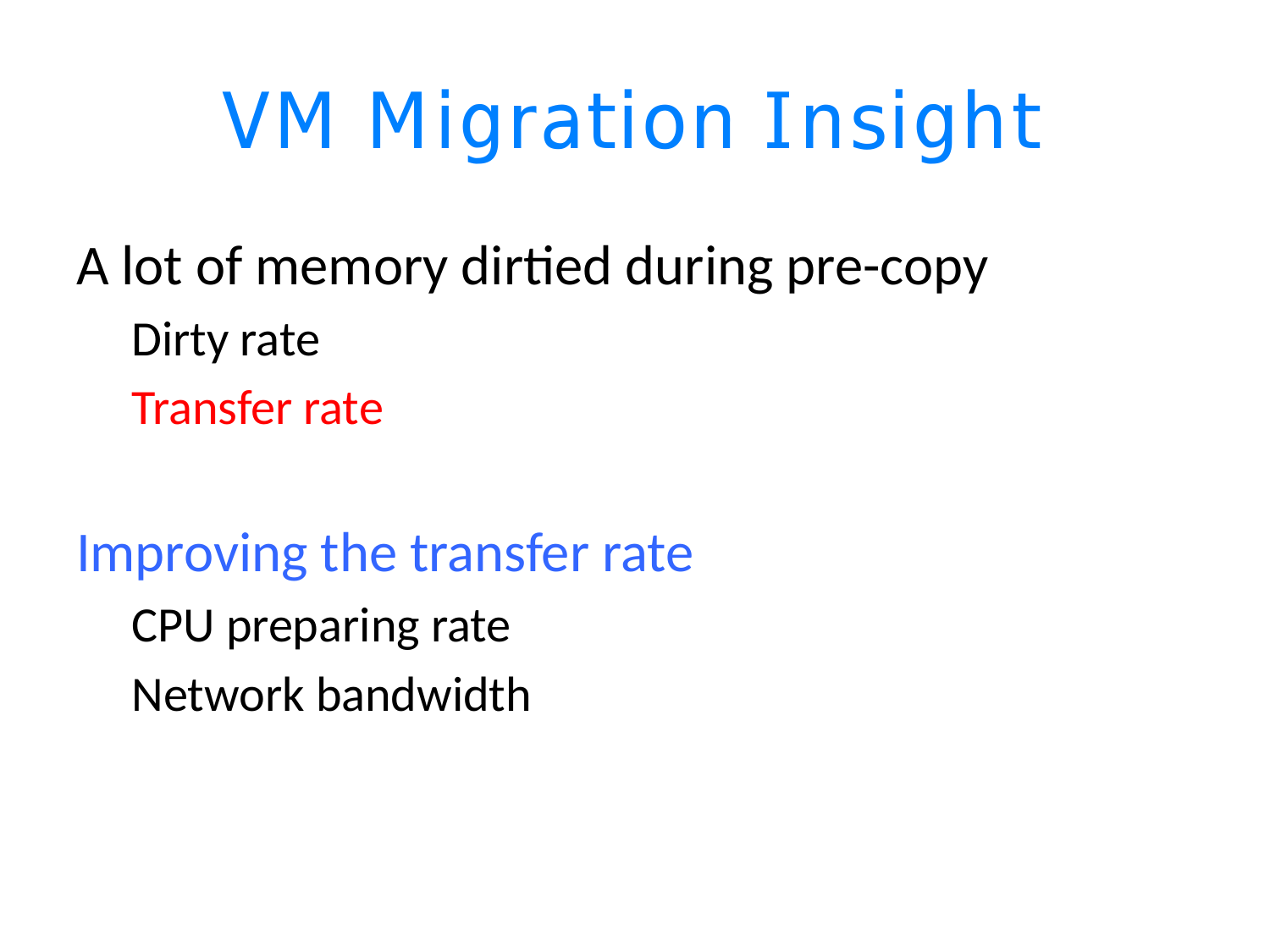

# VM Migration Insight
A lot of memory dirtied during pre-copy
Dirty rate
Transfer rate

Improving the transfer rate
CPU preparing rate
Network bandwidth